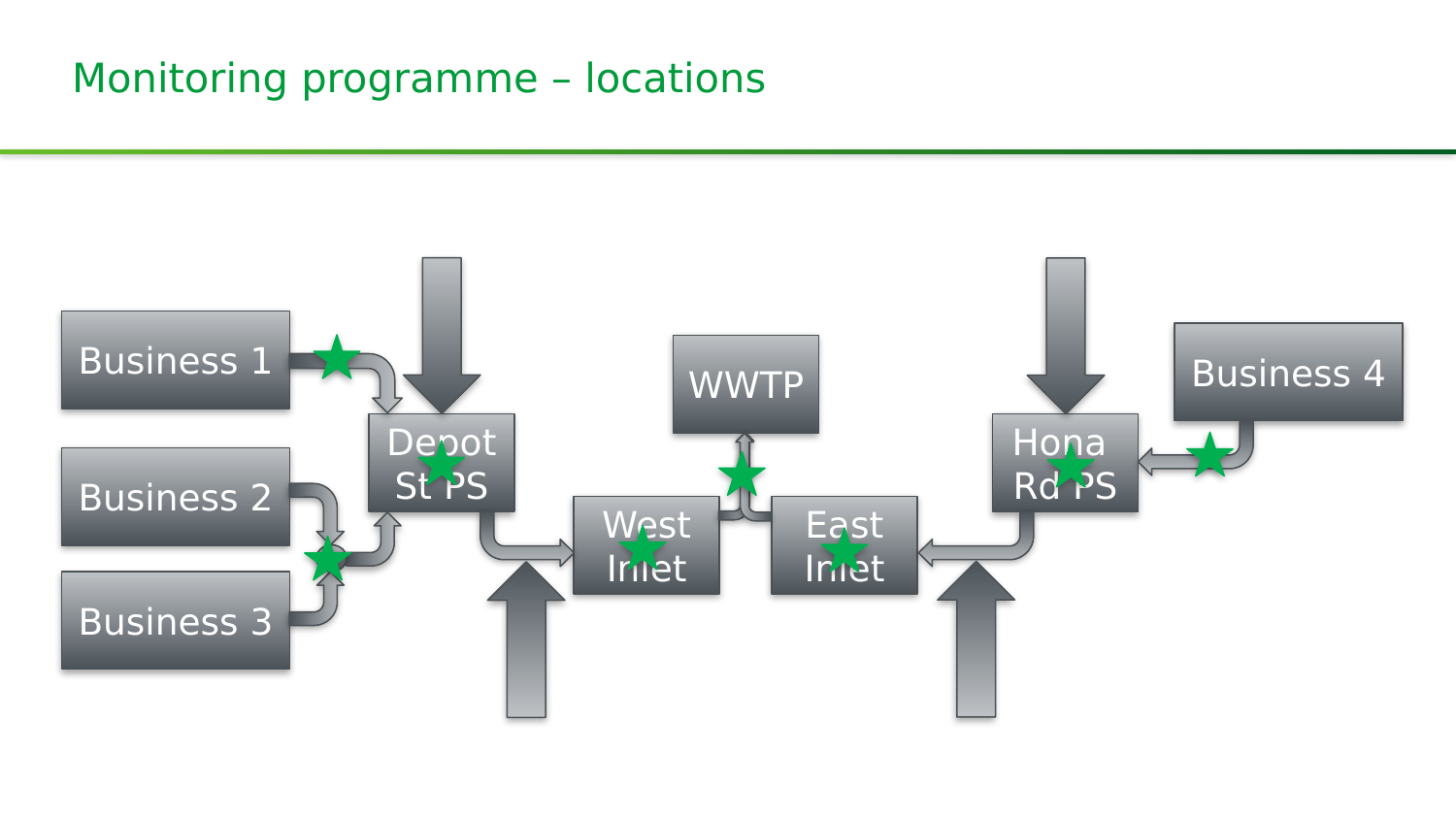

# Monitoring programme – locations

Business 1
Business 4

WWTP
Depot St PS
Hona Rd PS

Business 2

West Inlet
East Inlet

Business 3